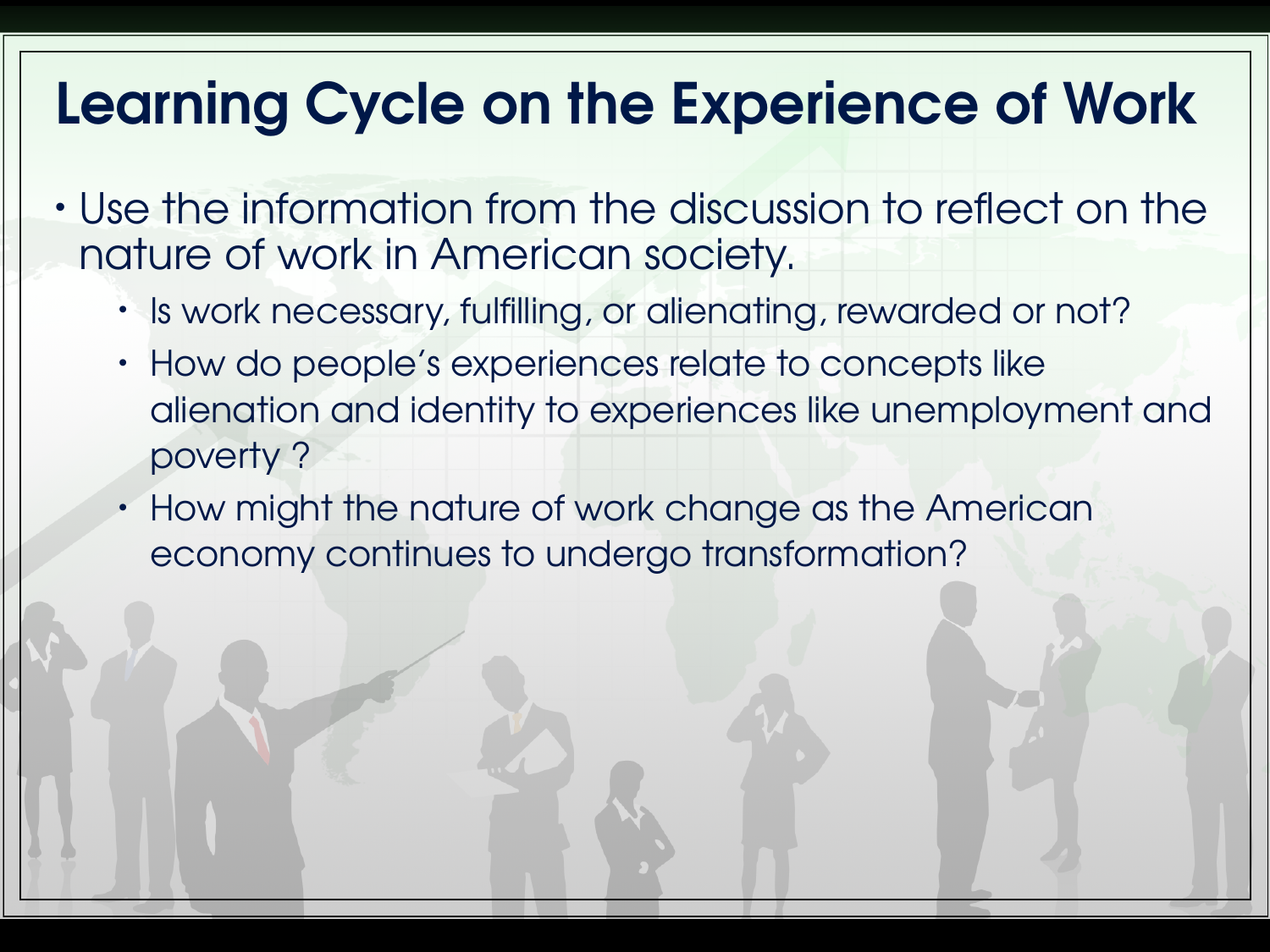

# Learning Cycle on the Experience of Work
Use the information from the discussion to reflect on the nature of work in American society.
Is work necessary, fulfilling, or alienating, rewarded or not?
How do people’s experiences relate to concepts like alienation and identity to experiences like unemployment and poverty ?
How might the nature of work change as the American economy continues to undergo transformation?